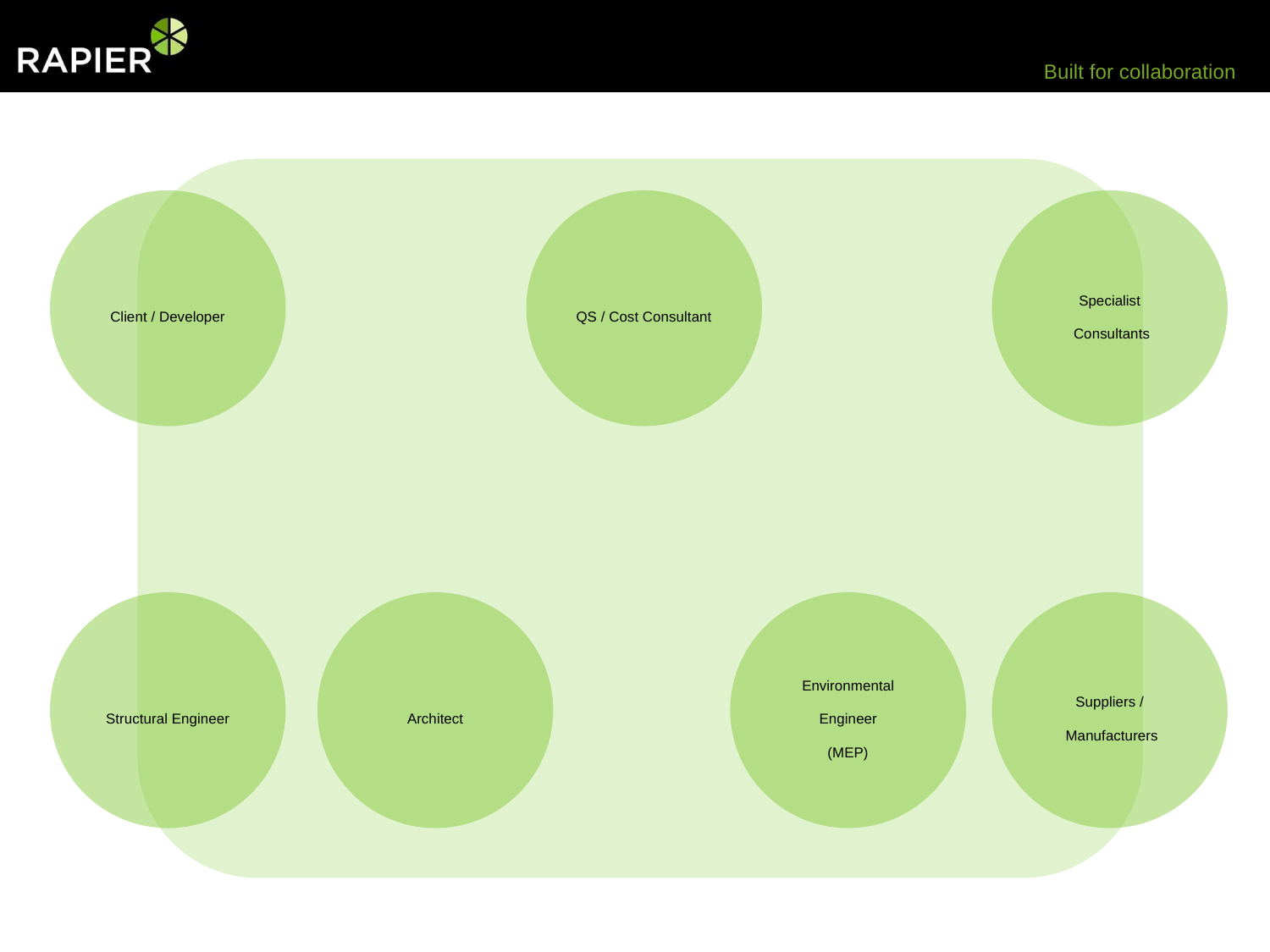

Built for collaboration

Client / Developer
QS / Cost Consultant
Specialist
 Consultants
Structural Engineer
Architect
Environmental
Engineer
(MEP)
Suppliers /
 Manufacturers